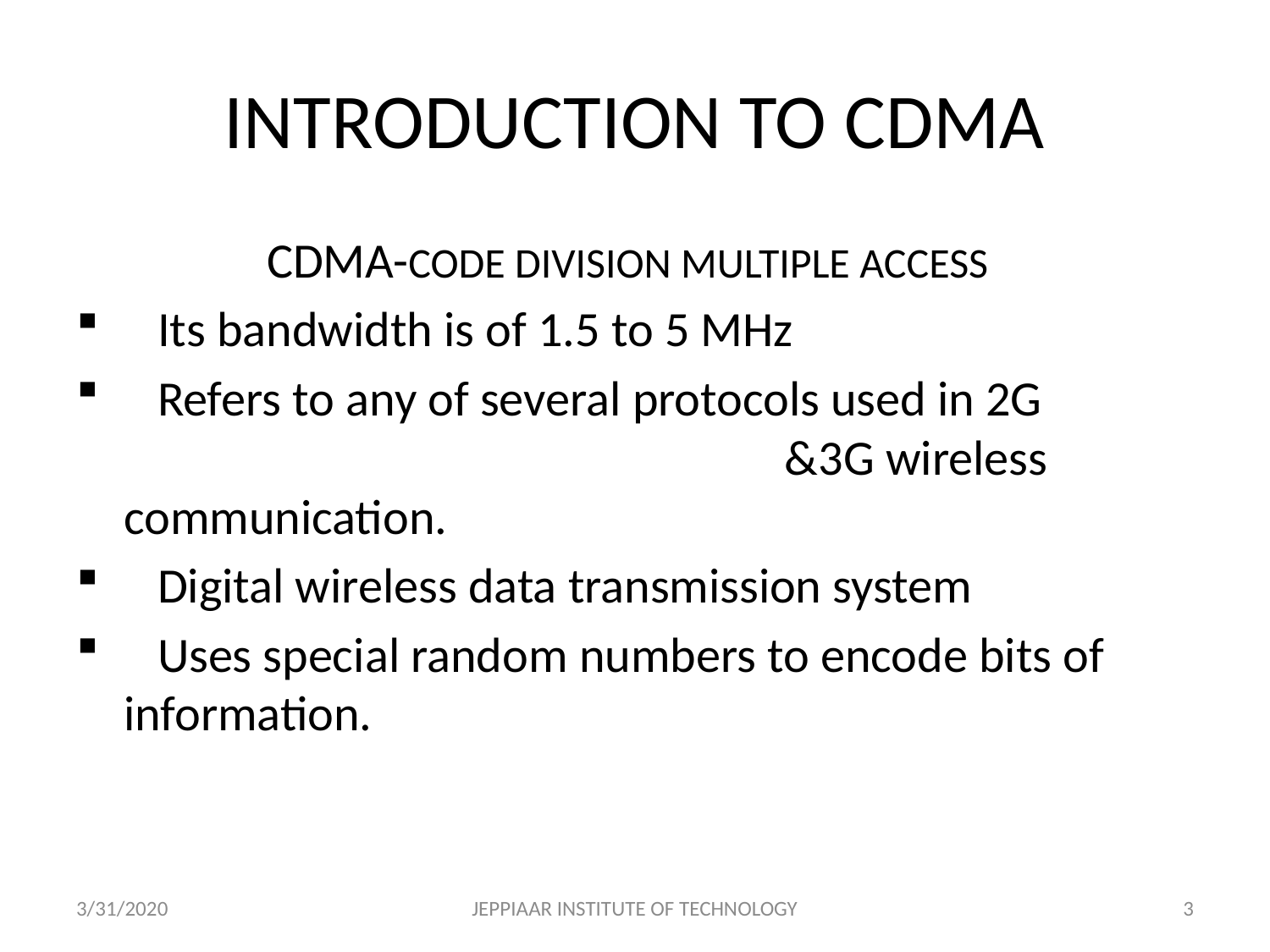

# INTRODUCTION TO CDMA
	CDMA-CODE DIVISION MULTIPLE ACCESS
   Its bandwidth is of 1.5 to 5 MHz
   Refers to any of several protocols used in 2G                                                                         &3G wireless communication.
   Digital wireless data transmission system
   Uses special random numbers to encode bits of information.
3/31/2020
JEPPIAAR INSTITUTE OF TECHNOLOGY
3